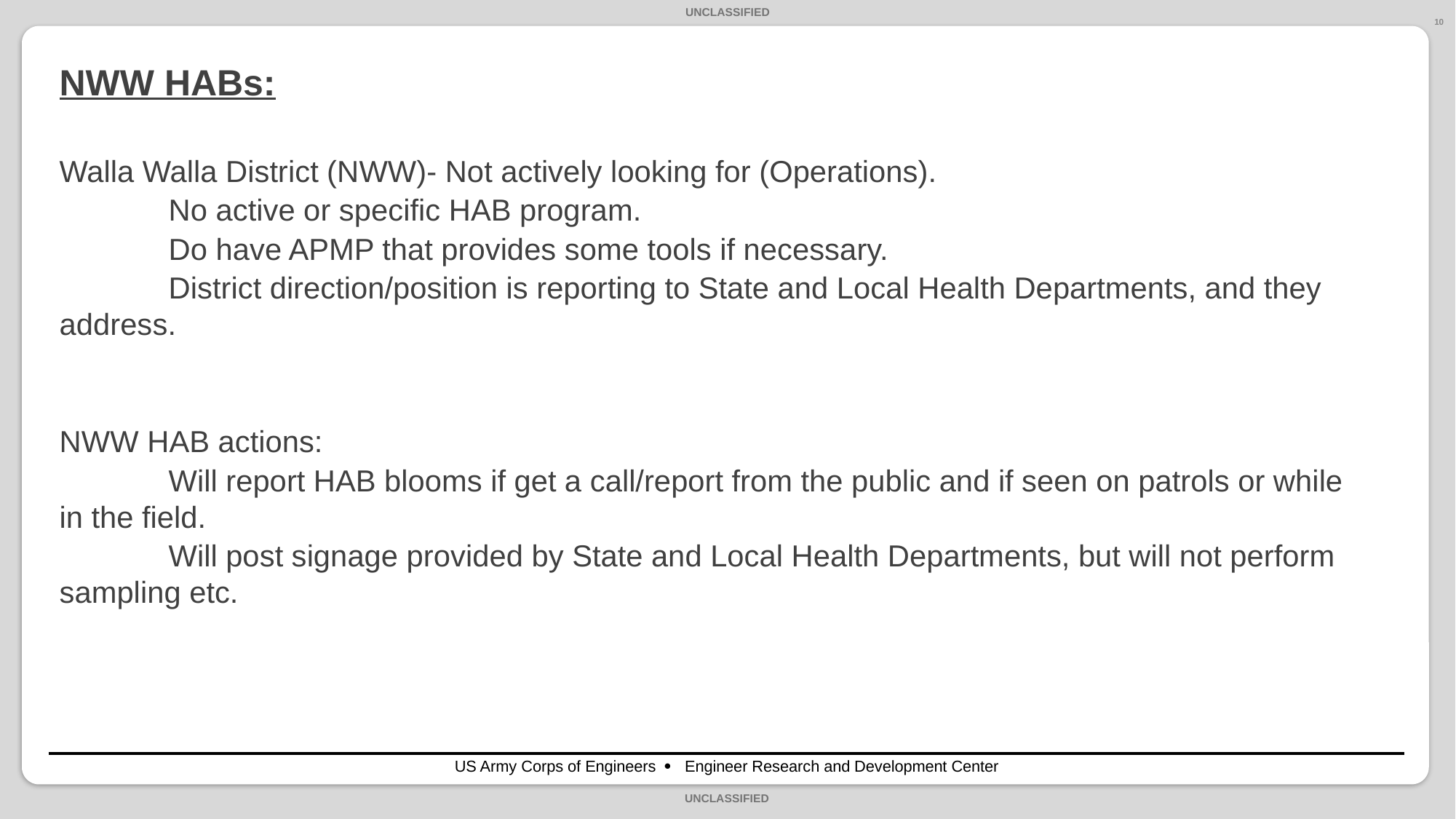

10
# NWW HABs:
Walla Walla District (NWW)- Not actively looking for (Operations).
	No active or specific HAB program.
	Do have APMP that provides some tools if necessary.
	District direction/position is reporting to State and Local Health Departments, and they 	address.

NWW HAB actions:
	Will report HAB blooms if get a call/report from the public and if seen on patrols or while 	in the field.
	Will post signage provided by State and Local Health Departments, but will not perform 	sampling etc.